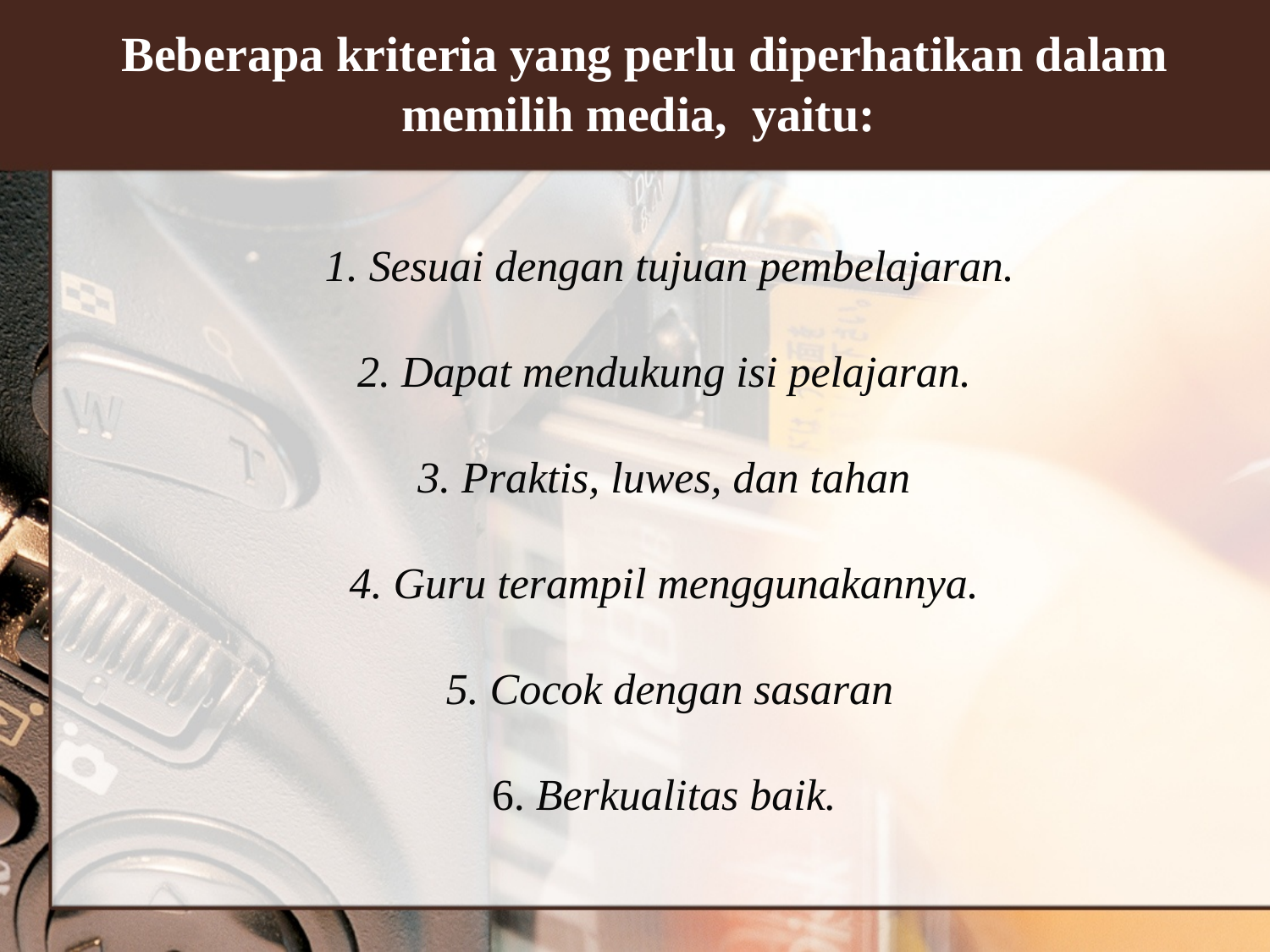

Beberapa kriteria yang perlu diperhatikan dalam memilih media,  yaitu:

1. Sesuai dengan tujuan pembelajaran.

2. Dapat mendukung isi pelajaran.

3. Praktis, luwes, dan tahan

4. Guru terampil menggunakannya.

5. Cocok dengan sasaran

6. Berkualitas baik.